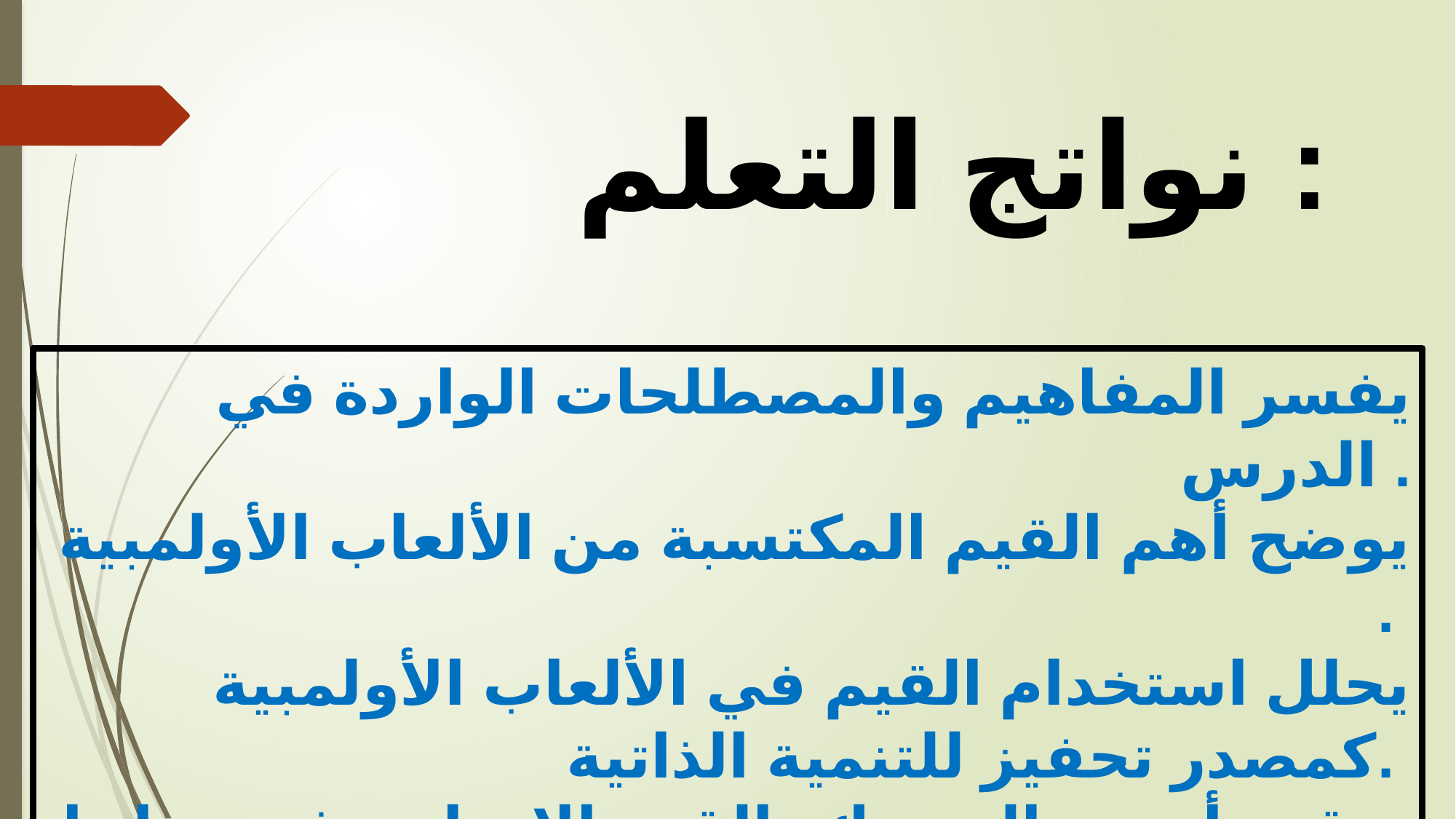

نواتج التعلم :
يفسر المفاهيم والمصطلحات الواردة في الدرس .
يوضح أهم القيم المكتسبة من الألعاب الأولمبية .
يحلل استخدام القيم في الألعاب الأولمبية كمصدر تحفيز للتنمية الذاتية.
يقدر أهمية التمسك بالقيم الايجابية في حياتنا .